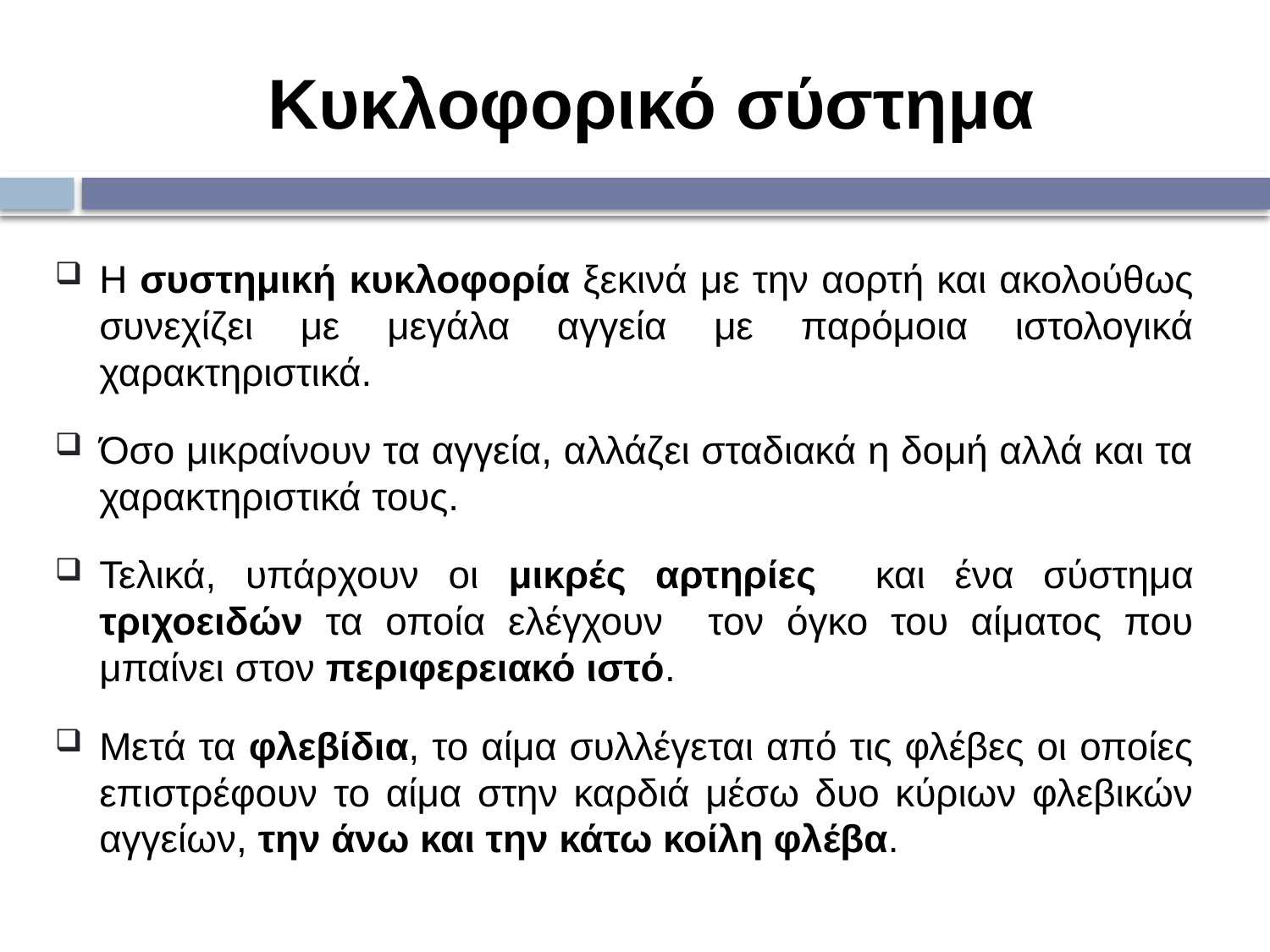

# Κυκλοφορικό σύστημα
Η συστημική κυκλοφορία ξεκινά με την αορτή και ακολούθως συνεχίζει με μεγάλα αγγεία με παρόμοια ιστολογικά χαρακτηριστικά.
Όσο μικραίνουν τα αγγεία, αλλάζει σταδιακά η δομή αλλά και τα χαρακτηριστικά τους.
Τελικά, υπάρχουν οι μικρές αρτηρίες  και ένα σύστημα τριχοειδών τα οποία ελέγχουν  τον όγκο του αίματος που μπαίνει στον περιφερειακό ιστό.
Μετά τα φλεβίδια, το αίμα συλλέγεται από τις φλέβες οι οποίες επιστρέφουν το αίμα στην καρδιά μέσω δυο κύριων φλεβικών αγγείων, την άνω και την κάτω κοίλη φλέβα.